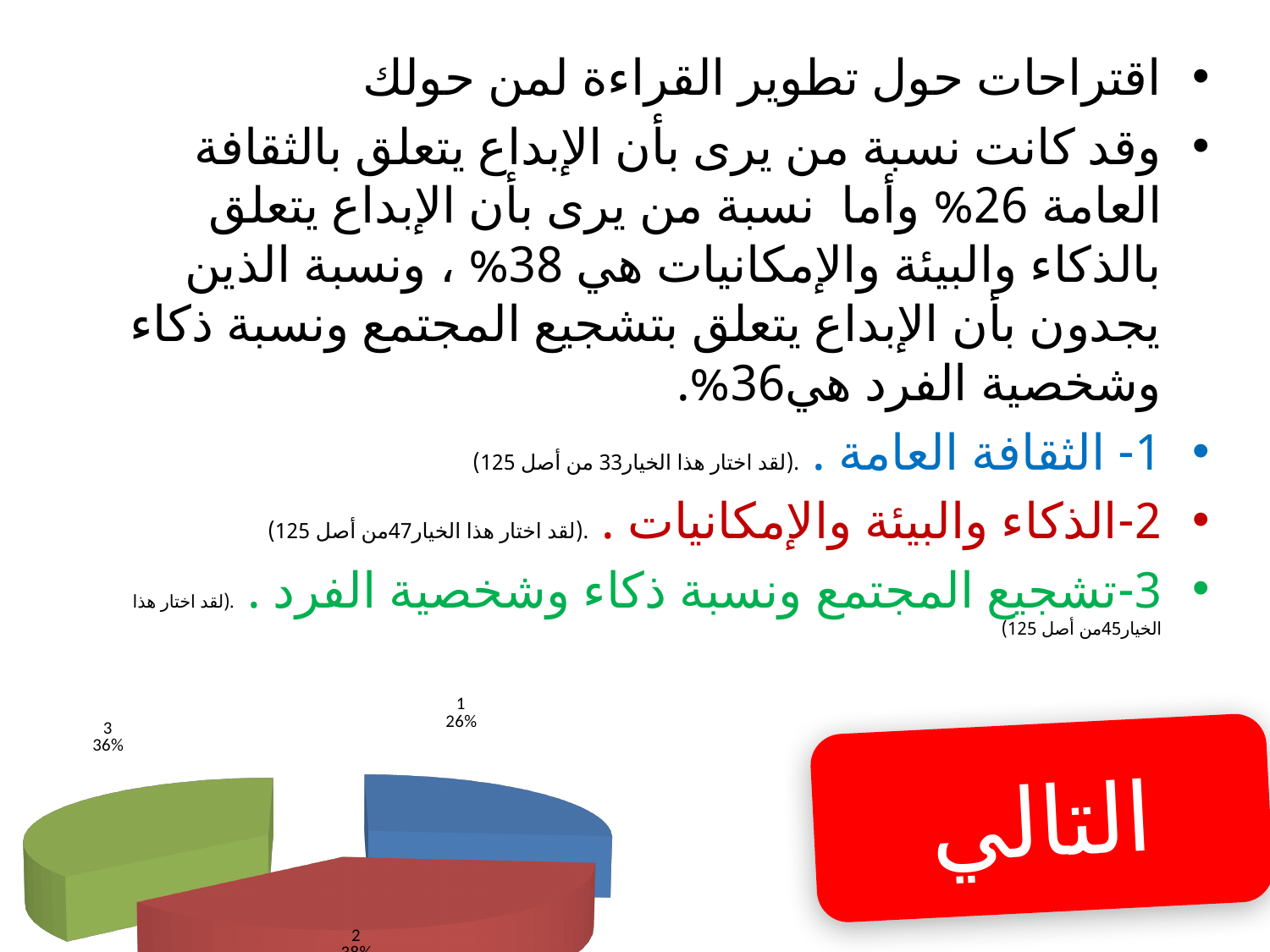

اقتراحات حول تطوير القراءة لمن حولك
وقد كانت نسبة من يرى بأن الإبداع يتعلق بالثقافة العامة 26% وأما  نسبة من يرى بأن الإبداع يتعلق بالذكاء والبيئة والإمكانيات هي 38% ، ونسبة الذين يجدون بأن الإبداع يتعلق بتشجيع المجتمع ونسبة ذكاء وشخصية الفرد هي36%.
1- الثقافة العامة . .(لقد اختار هذا الخيار33 من أصل 125)
2-الذكاء والبيئة والإمكانيات . .(لقد اختار هذا الخيار47من أصل 125)
3-تشجيع المجتمع ونسبة ذكاء وشخصية الفرد . .(لقد اختار هذا الخيار45من أصل 125)

[unsupported chart]

التالي